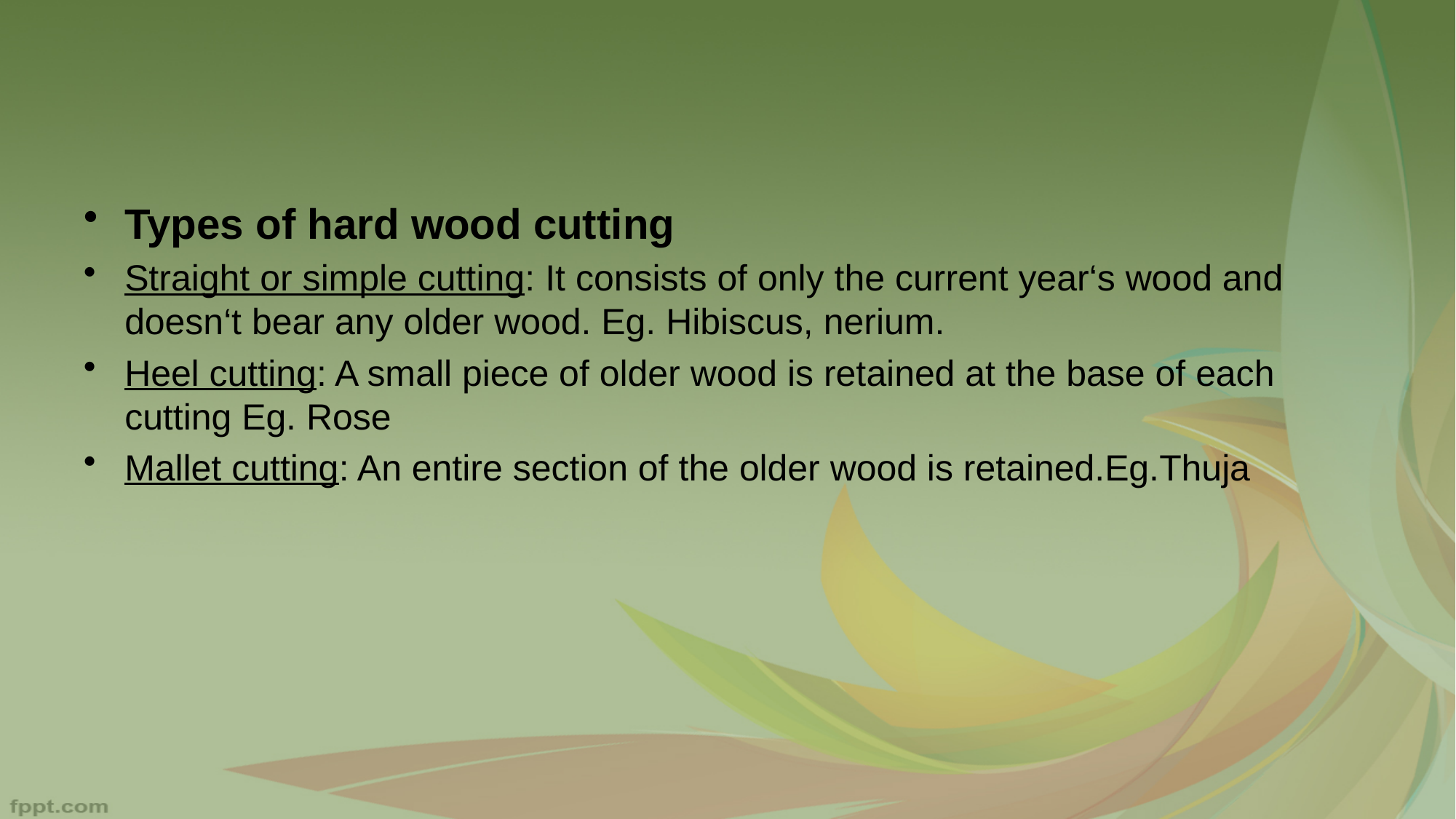

#
Types of hard wood cutting
Straight or simple cutting: It consists of only the current year‘s wood and doesn‘t bear any older wood. Eg. Hibiscus, nerium.
Heel cutting: A small piece of older wood is retained at the base of each cutting Eg. Rose
Mallet cutting: An entire section of the older wood is retained.Eg.Thuja